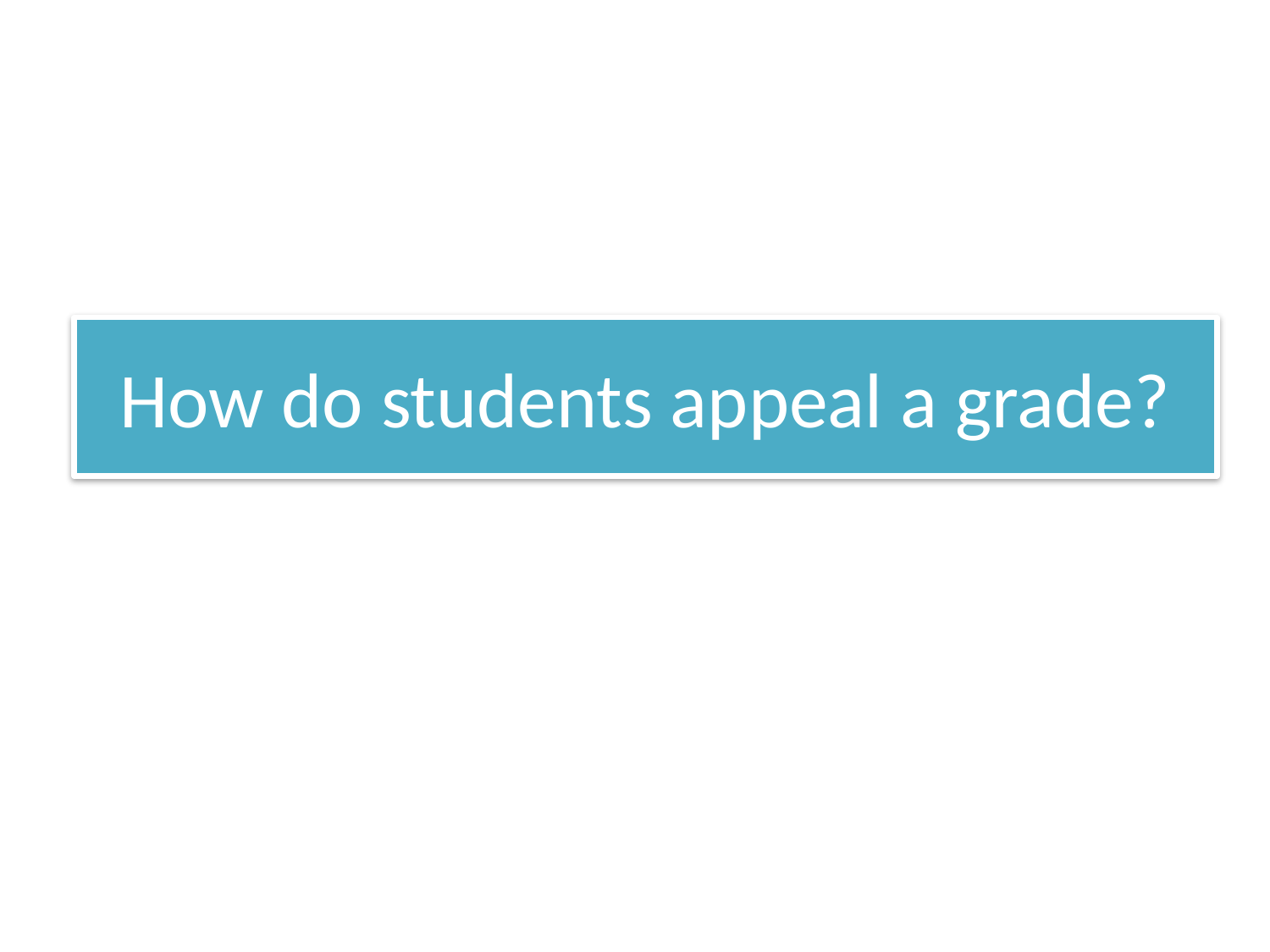

# How do students appeal a grade?